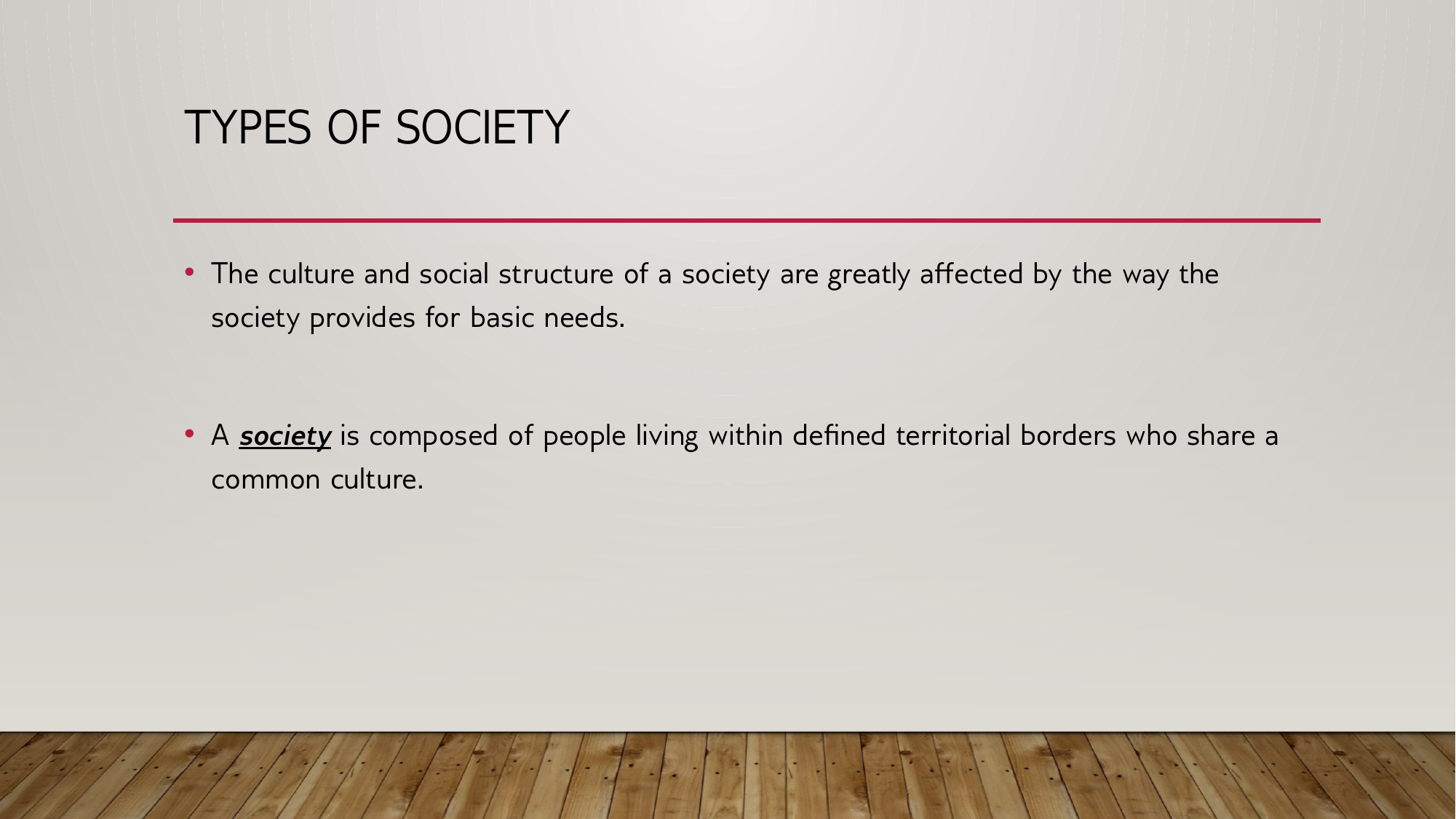

# Types of society
The culture and social structure of a society are greatly affected by the way the society provides for basic needs.

A society is composed of people living within defined territorial borders who share a common culture.